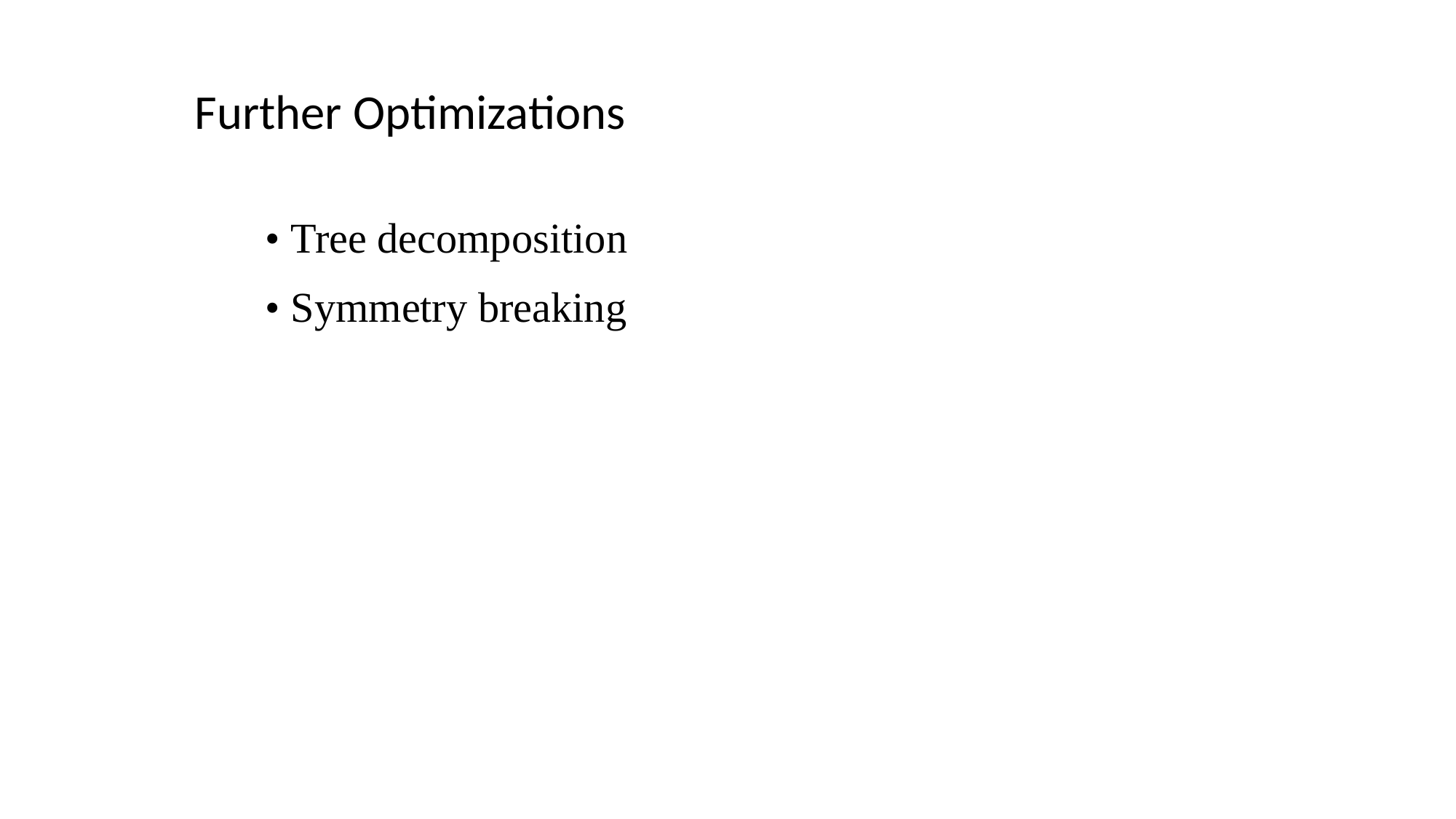

Further Optimizations
• Tree decomposition
• Symmetry breaking